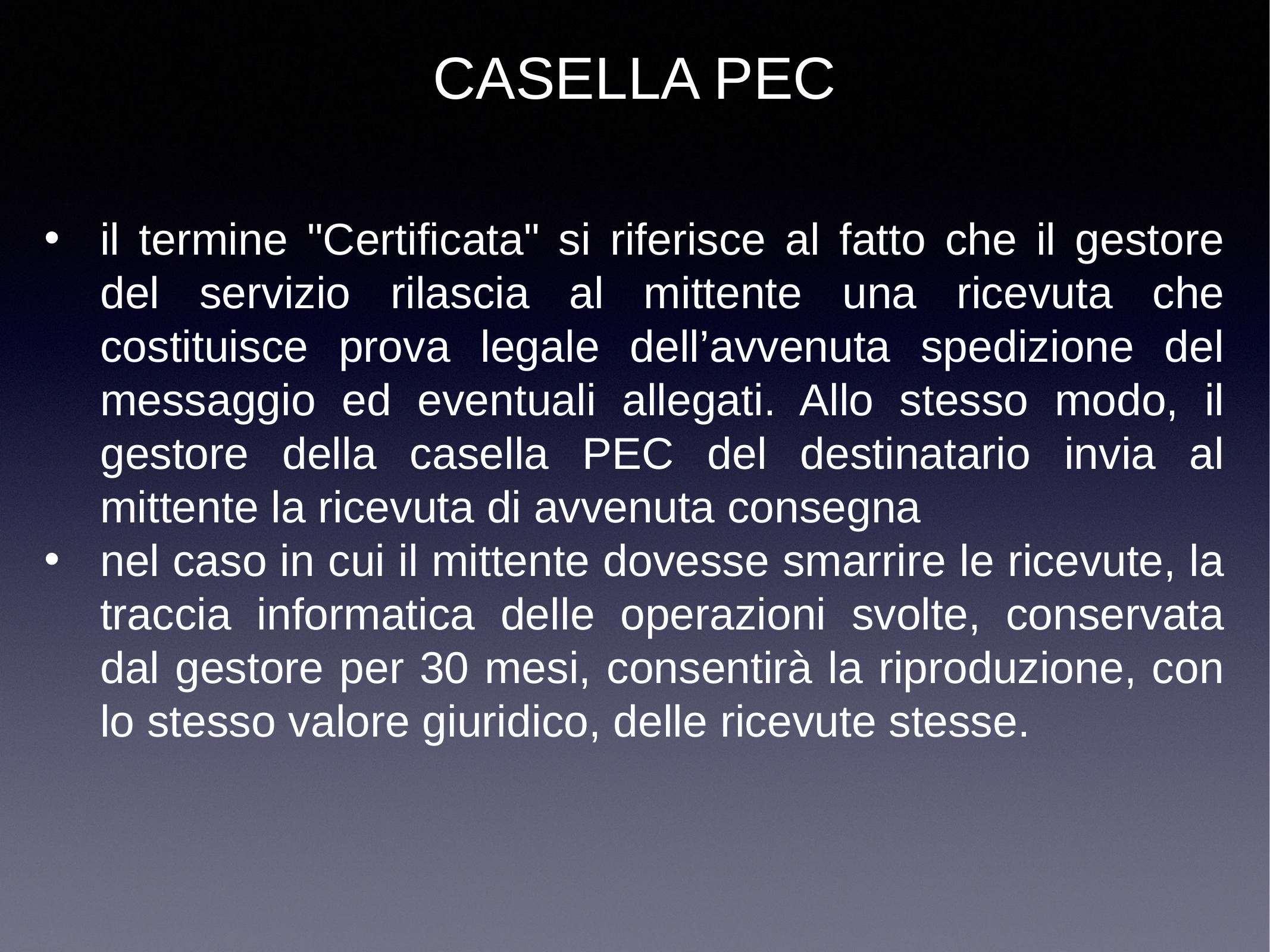

CASELLA PEC
il termine "Certificata" si riferisce al fatto che il gestore del servizio rilascia al mittente una ricevuta che costituisce prova legale dell’avvenuta spedizione del messaggio ed eventuali allegati. Allo stesso modo, il gestore della casella PEC del destinatario invia al mittente la ricevuta di avvenuta consegna
nel caso in cui il mittente dovesse smarrire le ricevute, la traccia informatica delle operazioni svolte, conservata dal gestore per 30 mesi, consentirà la riproduzione, con lo stesso valore giuridico, delle ricevute stesse.